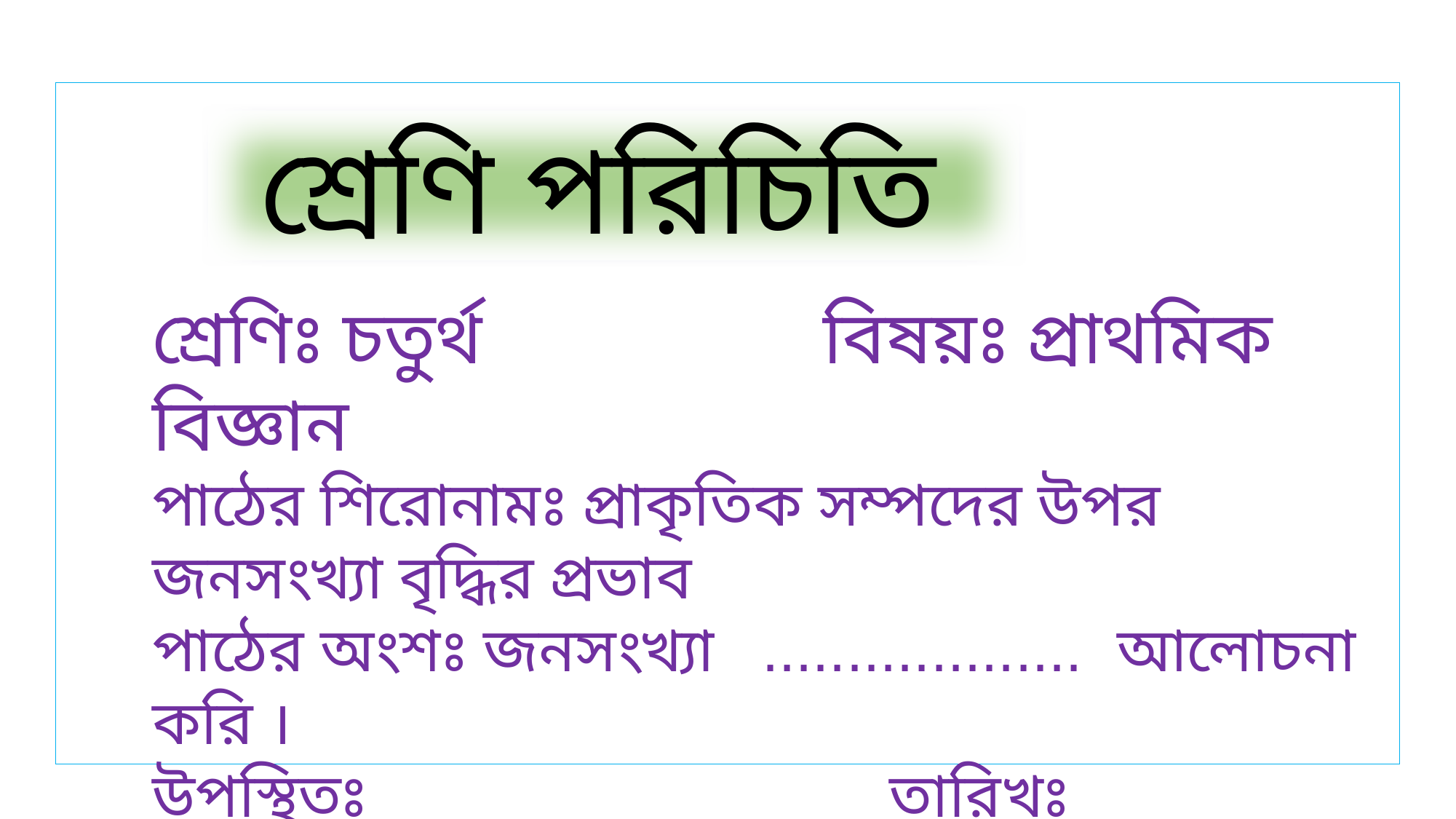

শ্রেণি পরিচিতি
শ্রেণিঃ চতুর্থ                  বিষয়ঃ প্রাথমিক বিজ্ঞান
পাঠের শিরোনামঃ প্রাকৃতিক সম্পদের উপর জনসংখ্যা বৃদ্ধির প্রভাব
পাঠের অংশঃ জনসংখ্যা   ...................  আলোচনা করি ।
উপস্থিতঃ                                 তারিখঃ
সময়ঃ ৩৫ মিনিট